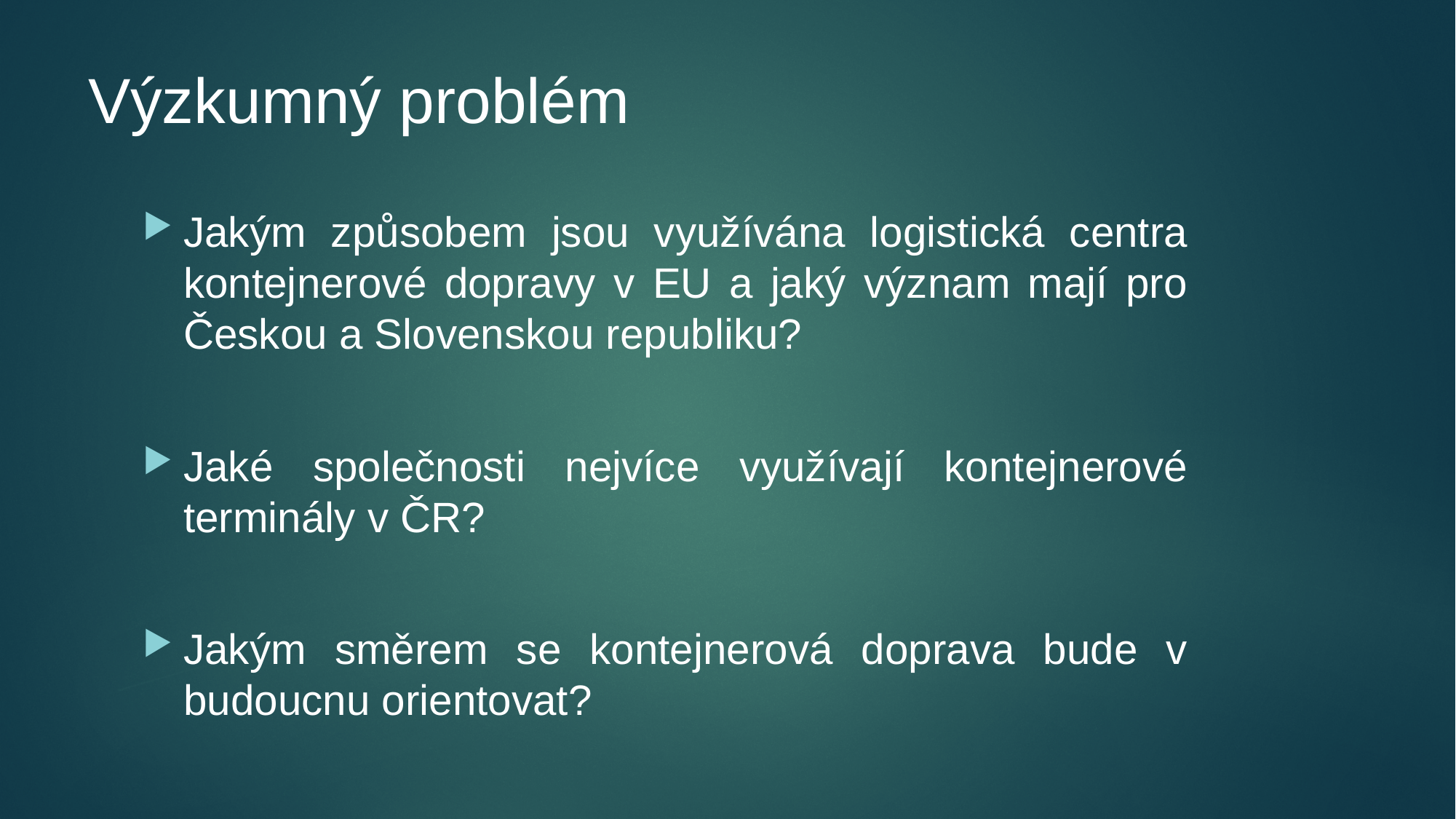

# Výzkumný problém
Jakým způsobem jsou využívána logistická centra kontejnerové dopravy v EU a jaký význam mají pro Českou a Slovenskou republiku?

Jaké společnosti nejvíce využívají kontejnerové terminály v ČR?

Jakým směrem se kontejnerová doprava bude v budoucnu orientovat?